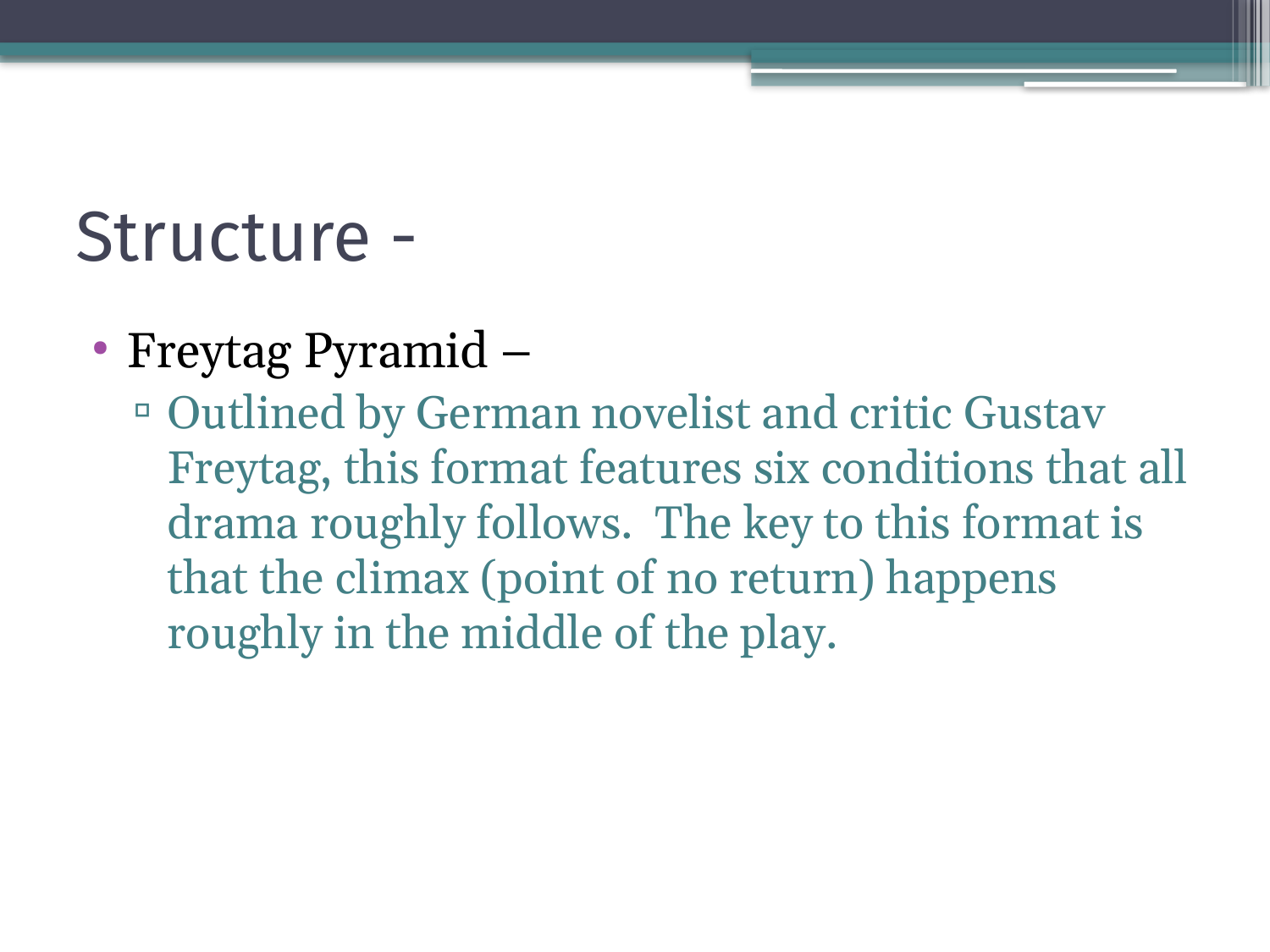

# Structure -
Freytag Pyramid –
Outlined by German novelist and critic Gustav Freytag, this format features six conditions that all drama roughly follows.  The key to this format is that the climax (point of no return) happens roughly in the middle of the play.